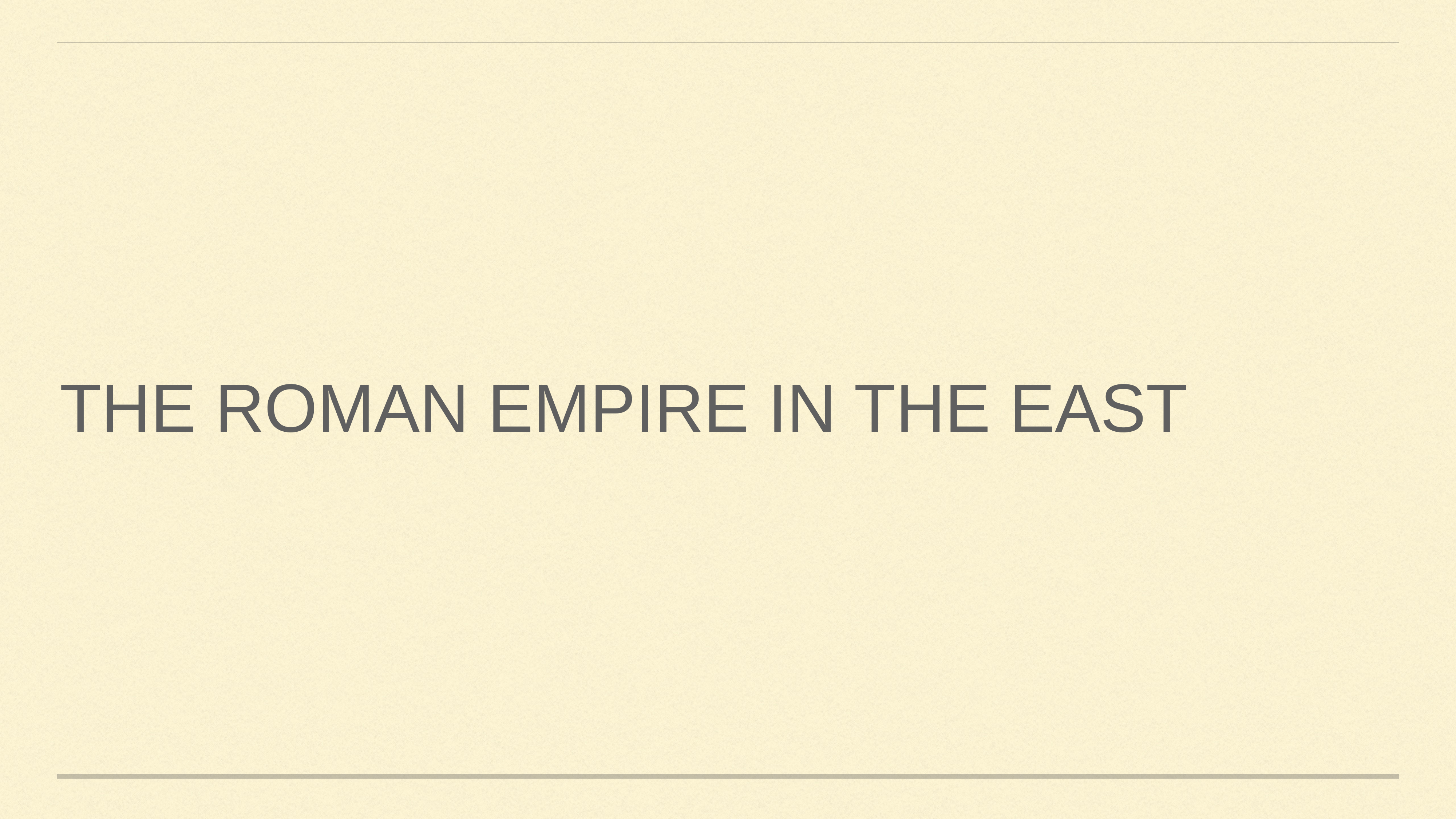

# The roman empire in the east